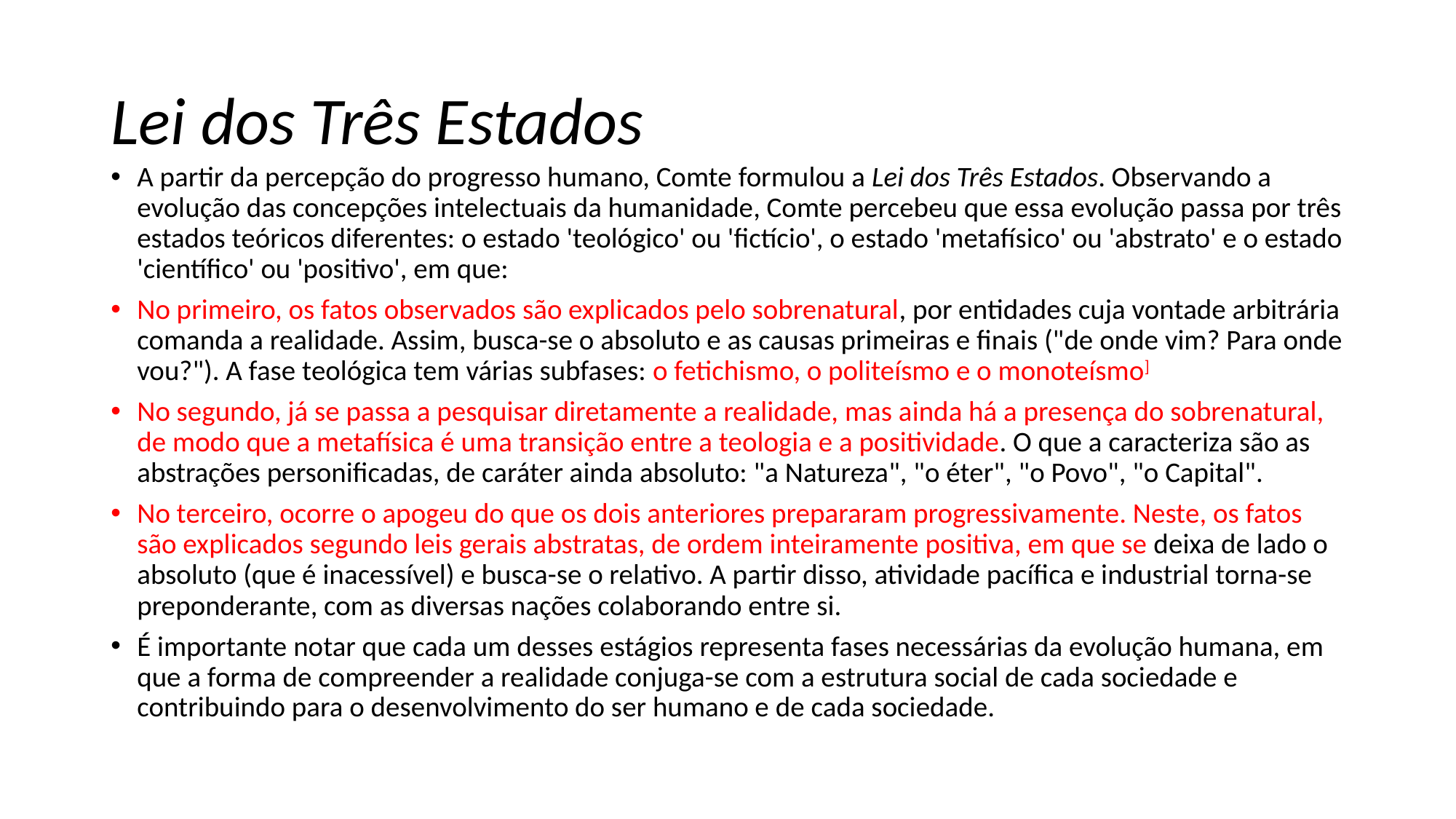

# Lei dos Três Estados
A partir da percepção do progresso humano, Comte formulou a Lei dos Três Estados. Observando a evolução das concepções intelectuais da humanidade, Comte percebeu que essa evolução passa por três estados teóricos diferentes: o estado 'teológico' ou 'fictício', o estado 'metafísico' ou 'abstrato' e o estado 'científico' ou 'positivo', em que:
No primeiro, os fatos observados são explicados pelo sobrenatural, por entidades cuja vontade arbitrária comanda a realidade. Assim, busca-se o absoluto e as causas primeiras e finais ("de onde vim? Para onde vou?"). A fase teológica tem várias subfases: o fetichismo, o politeísmo e o monoteísmo]
No segundo, já se passa a pesquisar diretamente a realidade, mas ainda há a presença do sobrenatural, de modo que a metafísica é uma transição entre a teologia e a positividade. O que a caracteriza são as abstrações personificadas, de caráter ainda absoluto: "a Natureza", "o éter", "o Povo", "o Capital".
No terceiro, ocorre o apogeu do que os dois anteriores prepararam progressivamente. Neste, os fatos são explicados segundo leis gerais abstratas, de ordem inteiramente positiva, em que se deixa de lado o absoluto (que é inacessível) e busca-se o relativo. A partir disso, atividade pacífica e industrial torna-se preponderante, com as diversas nações colaborando entre si.
É importante notar que cada um desses estágios representa fases necessárias da evolução humana, em que a forma de compreender a realidade conjuga-se com a estrutura social de cada sociedade e contribuindo para o desenvolvimento do ser humano e de cada sociedade.